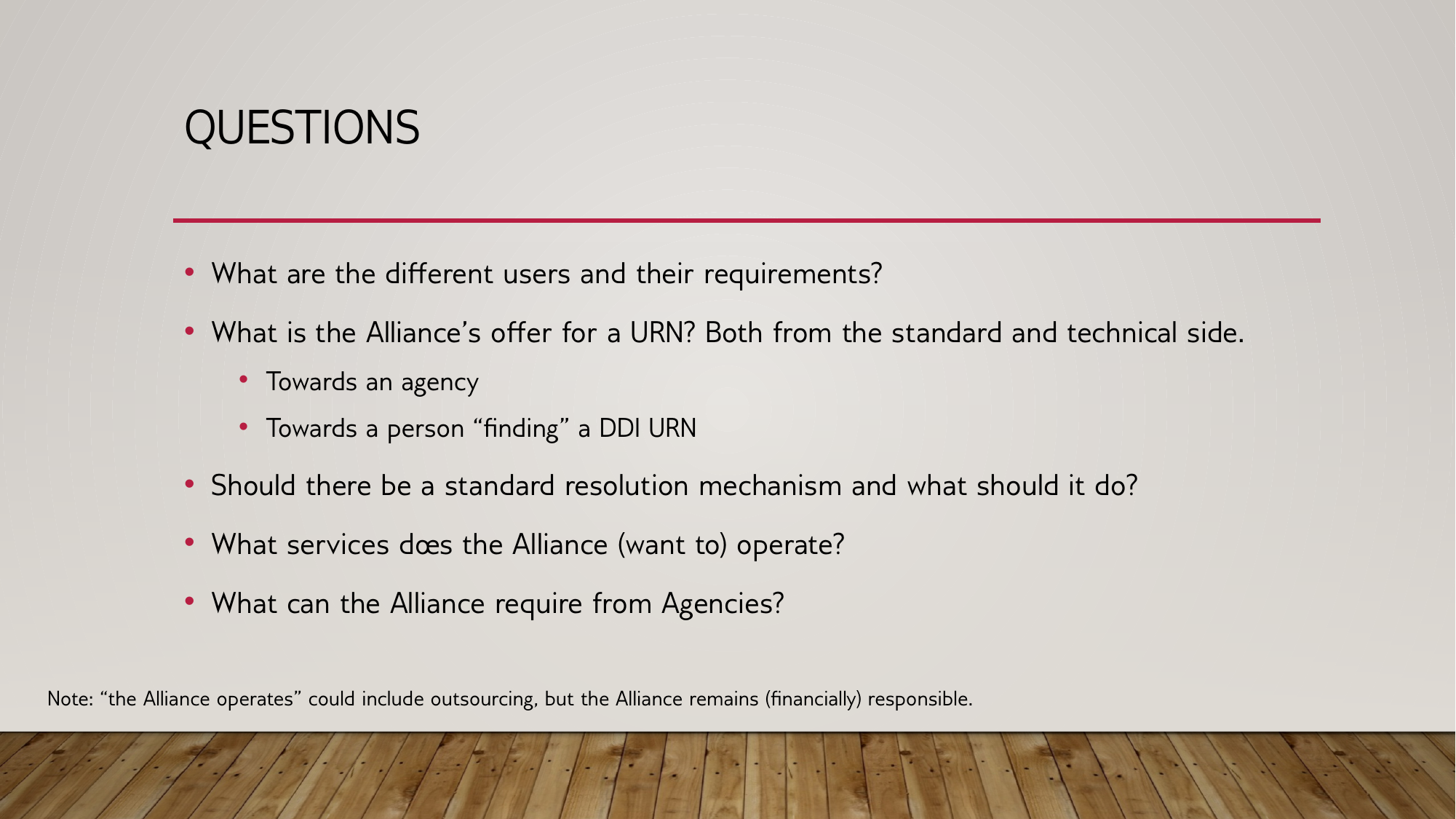

# Questions
What are the different users and their requirements?
What is the Alliance’s offer for a URN? Both from the standard and technical side.
Towards an agency
Towards a person “finding” a DDI URN
Should there be a standard resolution mechanism and what should it do?
What services does the Alliance (want to) operate?
What can the Alliance require from Agencies?
Note: “the Alliance operates” could include outsourcing, but the Alliance remains (financially) responsible.